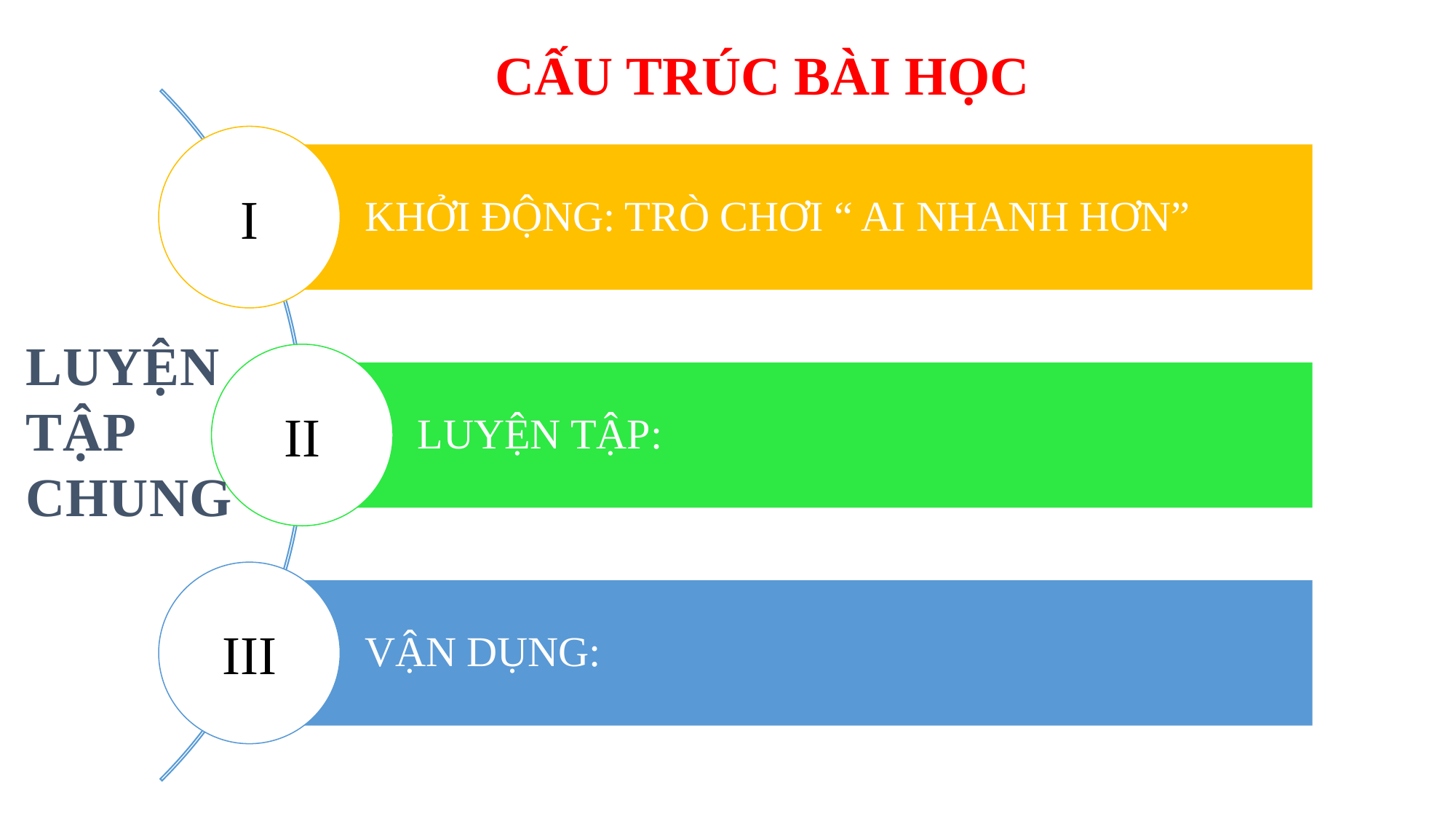

I

KHỞI ĐỘNG: TRÒ CHƠI “ AI NHANH HƠN”
II

LUYỆN TẬP:
III

VẬN DỤNG:
CẤU TRÚC BÀI HỌC
LUYỆN TẬP CHUNG